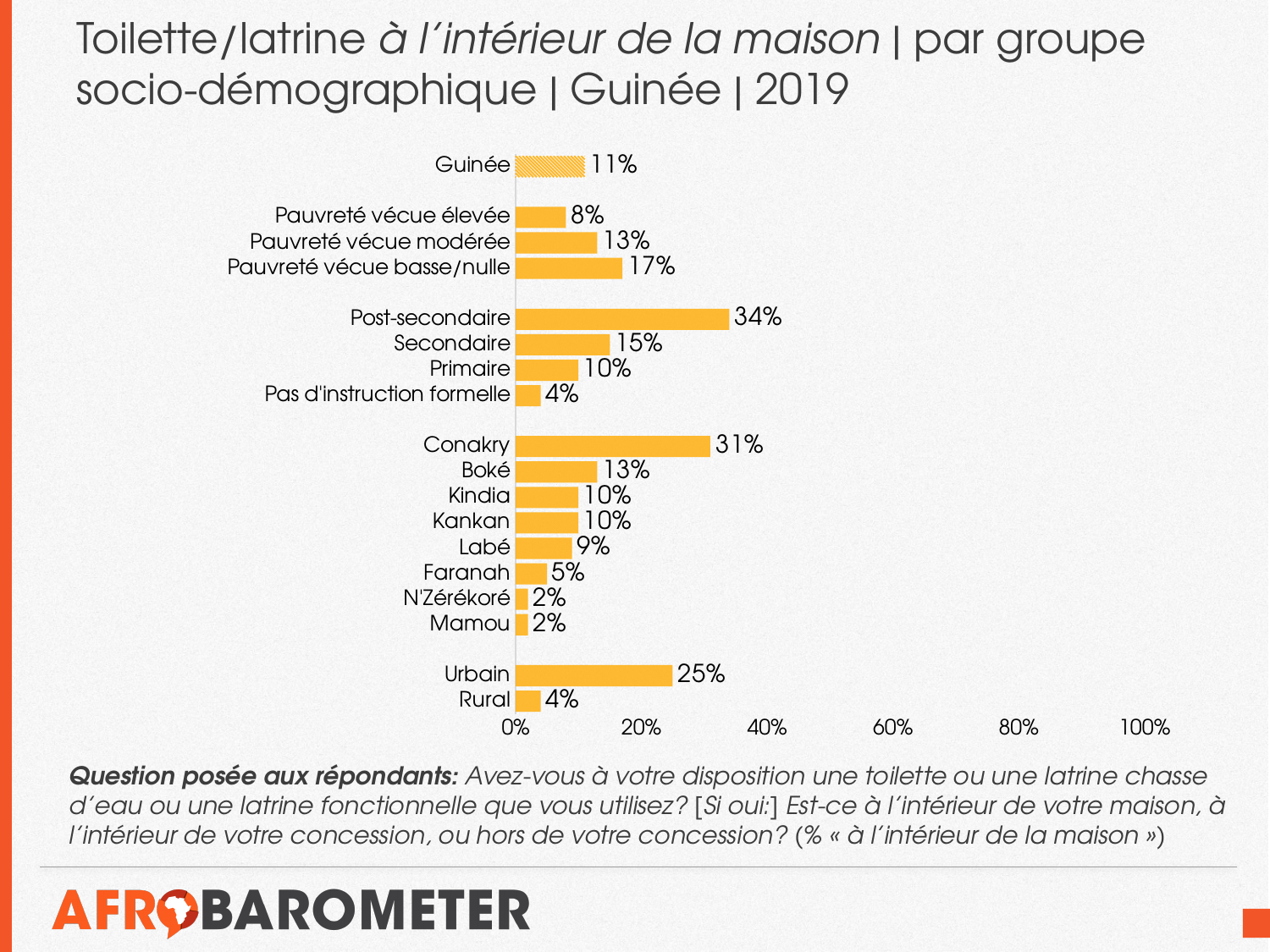

# Toilette/latrine à l’intérieur de la maison | par groupe socio-démographique | Guinée | 2019

### Chart

| Category |  |
|---|---|
| Rural | 0.04 |
| Urbain | 0.25 |
|  | None |
| Mamou | 0.02 |
| N'Zérékoré | 0.02 |
| Faranah | 0.05 |
| Labé | 0.09 |
| Kankan | 0.1 |
| Kindia | 0.1 |
| Boké | 0.13 |
| Conakry | 0.31 |
|  | None |
| Pas d'instruction formelle | 0.04 |
| Primaire | 0.1 |
| Secondaire | 0.15 |
| Post-secondaire | 0.34 |
|  | None |
| Pauvreté vécue basse/nulle | 0.17 |
| Pauvreté vécue modérée | 0.13 |
| Pauvreté vécue élevée | 0.08 |
|  | None |
| Guinée | 0.11 |
Question posée aux répondants: Avez-vous à votre disposition une toilette ou une latrine chasse d’eau ou une latrine fonctionnelle que vous utilisez? [Si oui:] Est-ce à l’intérieur de votre maison, à l’intérieur de votre concession, ou hors de votre concession? (% « à l’intérieur de la maison »)